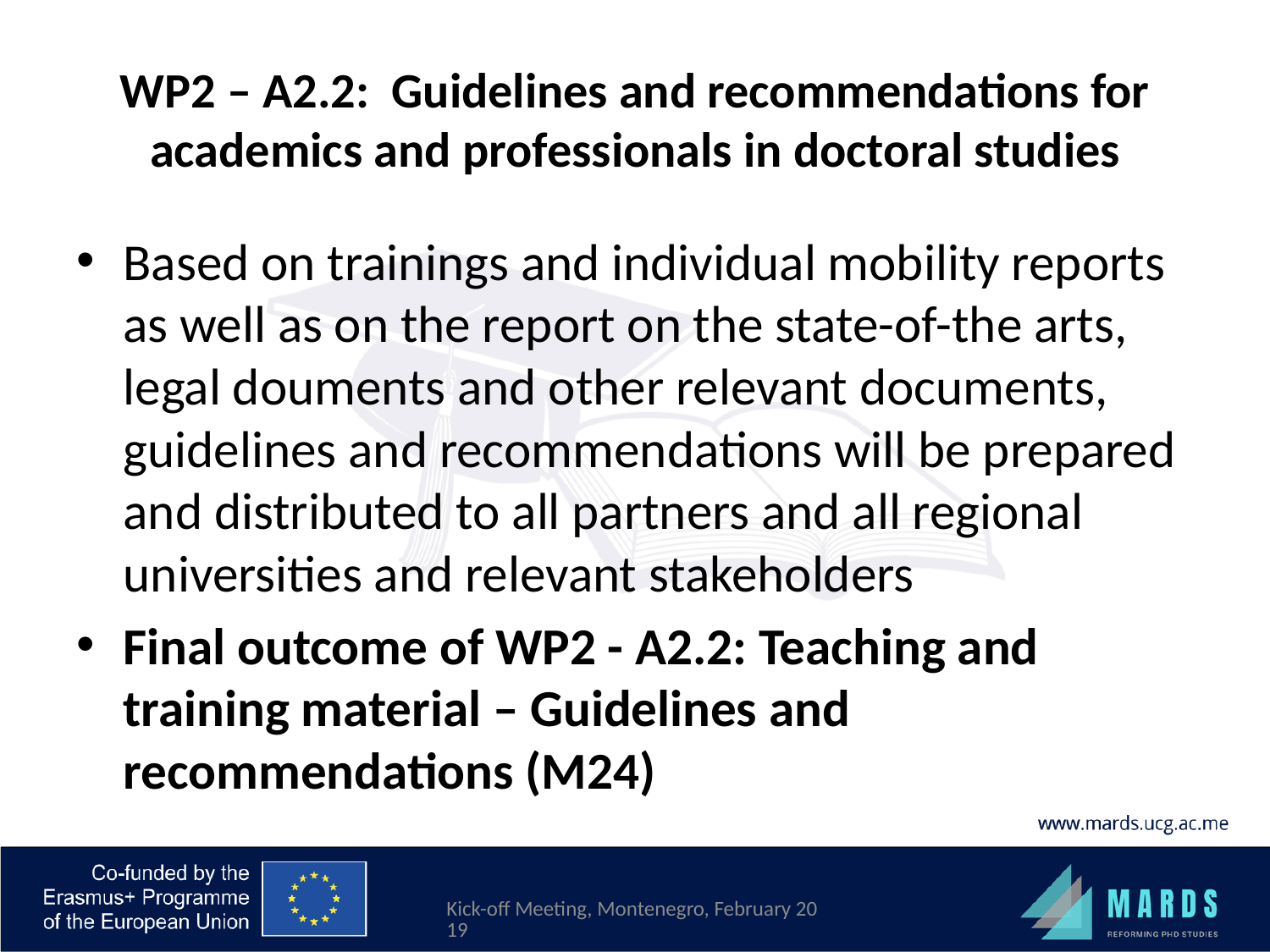

# WP2 – A2.2:  Guidelines and recommendations for academics and professionals in doctoral studies
Based on trainings and individual mobility reports as well as on the report on the state-of-the arts, legal douments and other relevant documents, guidelines and recommendations will be prepared and distributed to all partners and all regional universities and relevant stakeholders
Final outcome of WP2 - A2.2: Teaching and training material – Guidelines and recommendations (M24)
Kick-off Meeting, Montenegro, February 2019